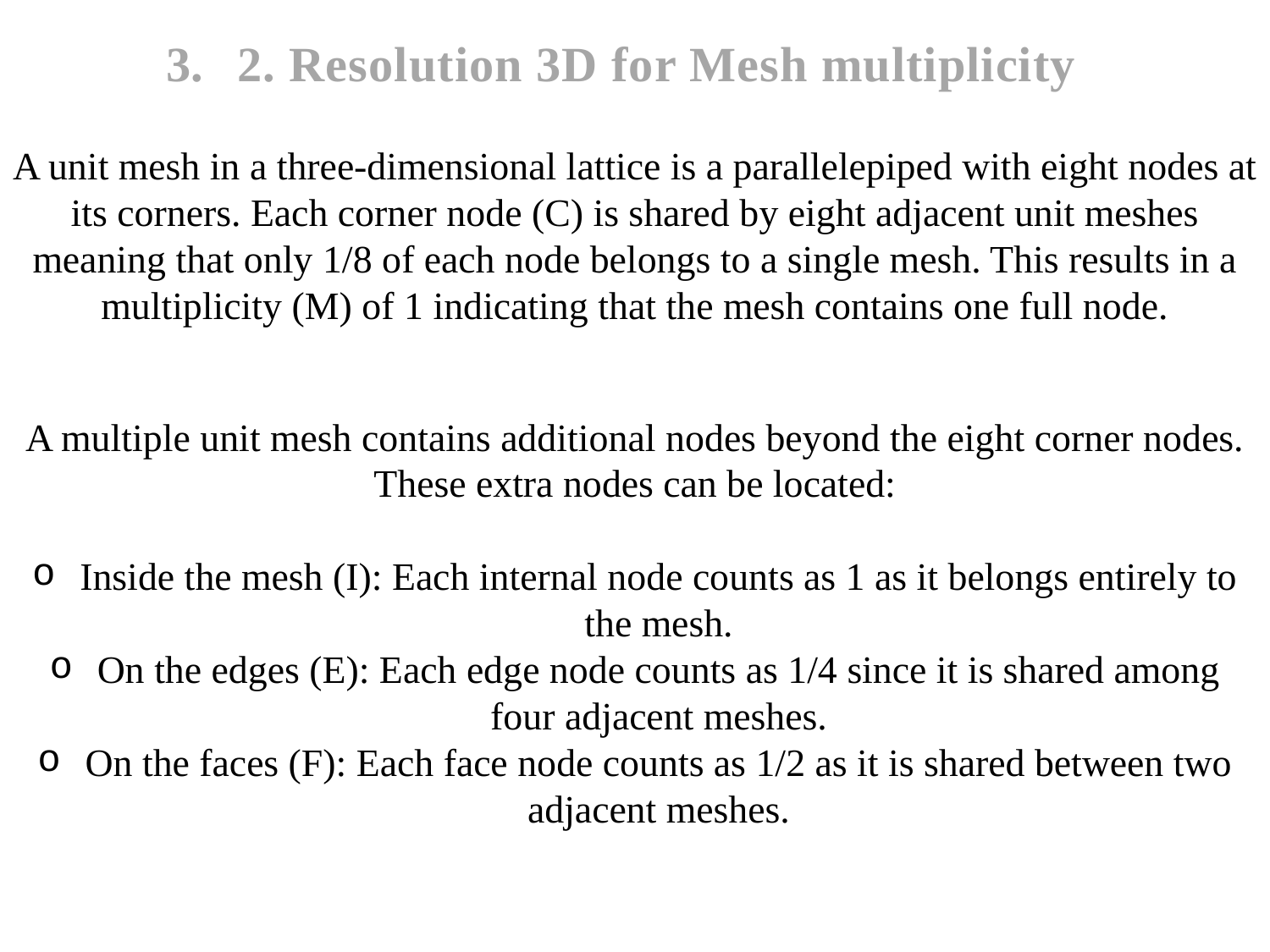

2. Resolution 3D for Mesh multiplicity
A unit mesh in a three-dimensional lattice is a parallelepiped with eight nodes at its corners. Each corner node (C) is shared by eight adjacent unit meshes meaning that only 1/8 of each node belongs to a single mesh. This results in a multiplicity (M) of 1 indicating that the mesh contains one full node.
A multiple unit mesh contains additional nodes beyond the eight corner nodes. These extra nodes can be located:

Inside the mesh (I): Each internal node counts as 1 as it belongs entirely to the mesh.
On the edges (E): Each edge node counts as 1/4 since it is shared among four adjacent meshes.
On the faces (F): Each face node counts as 1/2 as it is shared between two adjacent meshes.